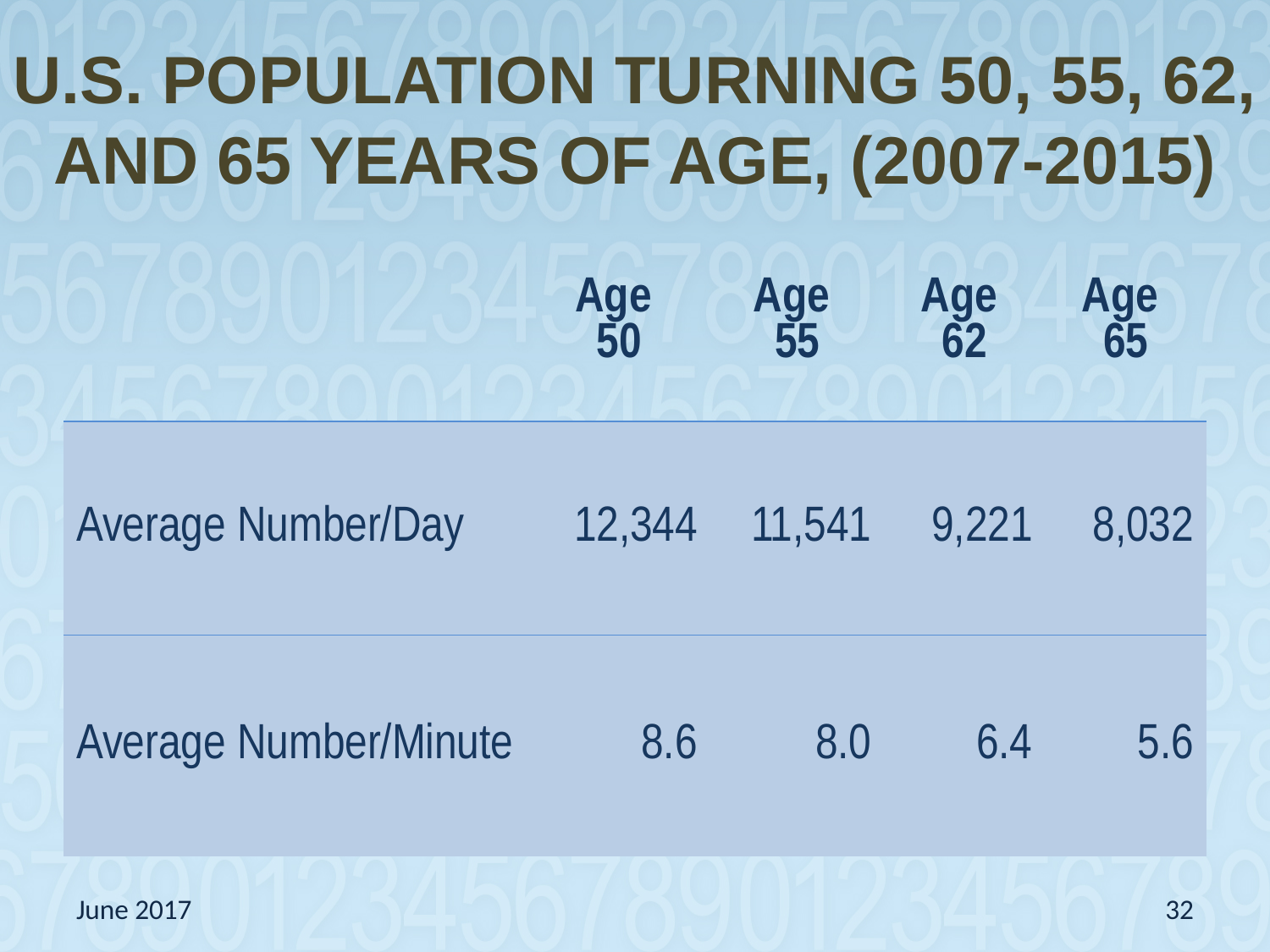

# U.S. POPULATION TURNING 50, 55, 62, AND 65 YEARS OF AGE, (2007-2015)
|  | Age 50 | Age 55 | Age 62 | Age 65 |
| --- | --- | --- | --- | --- |
| Average Number/Day | 12,344 | 11,541 | 9,221 | 8,032 |
| Average Number/Minute | 8.6 | 8.0 | 6.4 | 5.6 |
June 2017
32